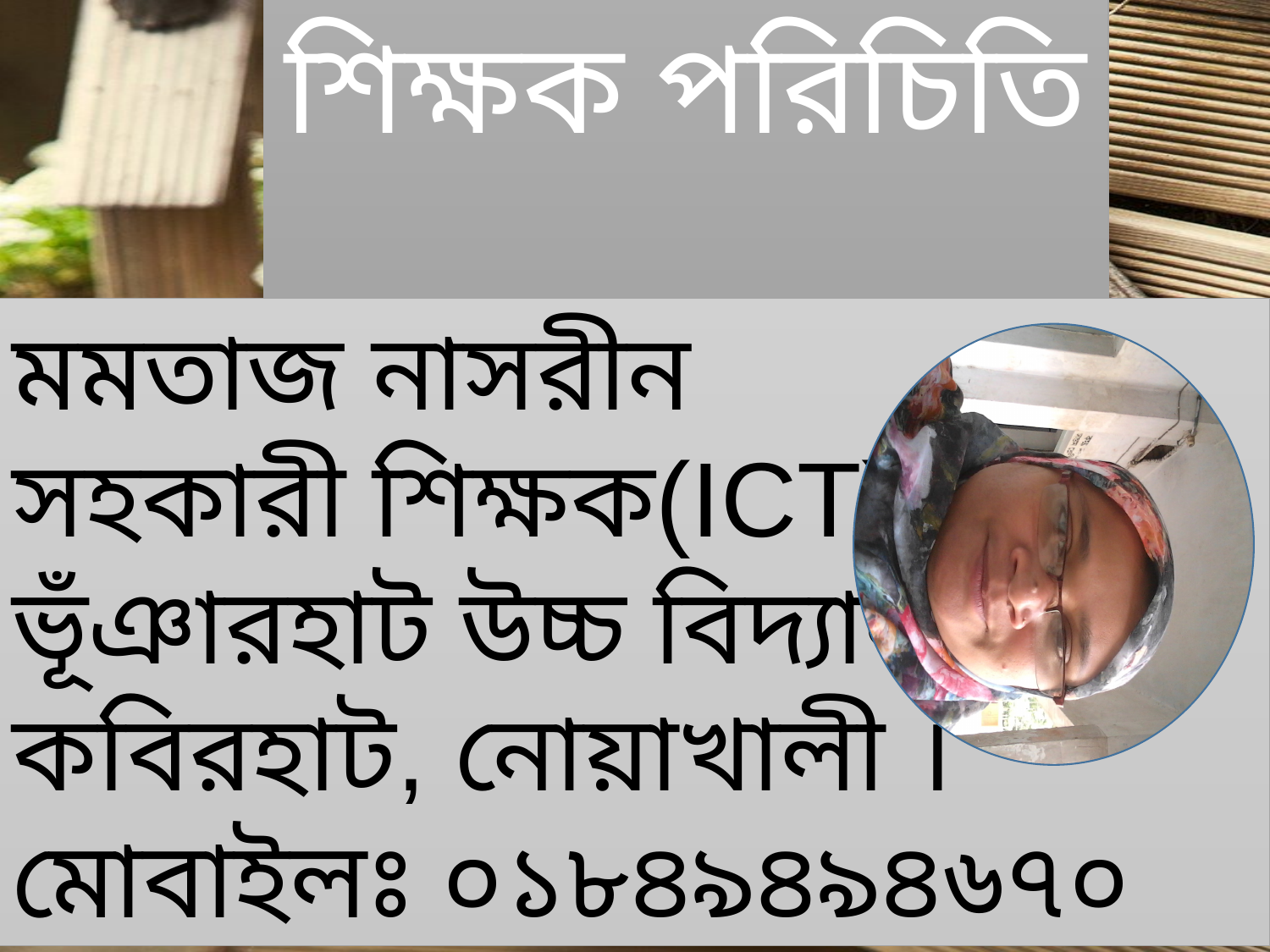

শিক্ষক পরিচিতি
মমতাজ নাসরীন
সহকারী শিক্ষক(ICT)
ভূঁঞারহাট উচ্চ বিদ্যালয়
কবিরহাট, নোয়াখালী ।
মোবাইলঃ ০১৮৪৯৪৯৪৬৭০